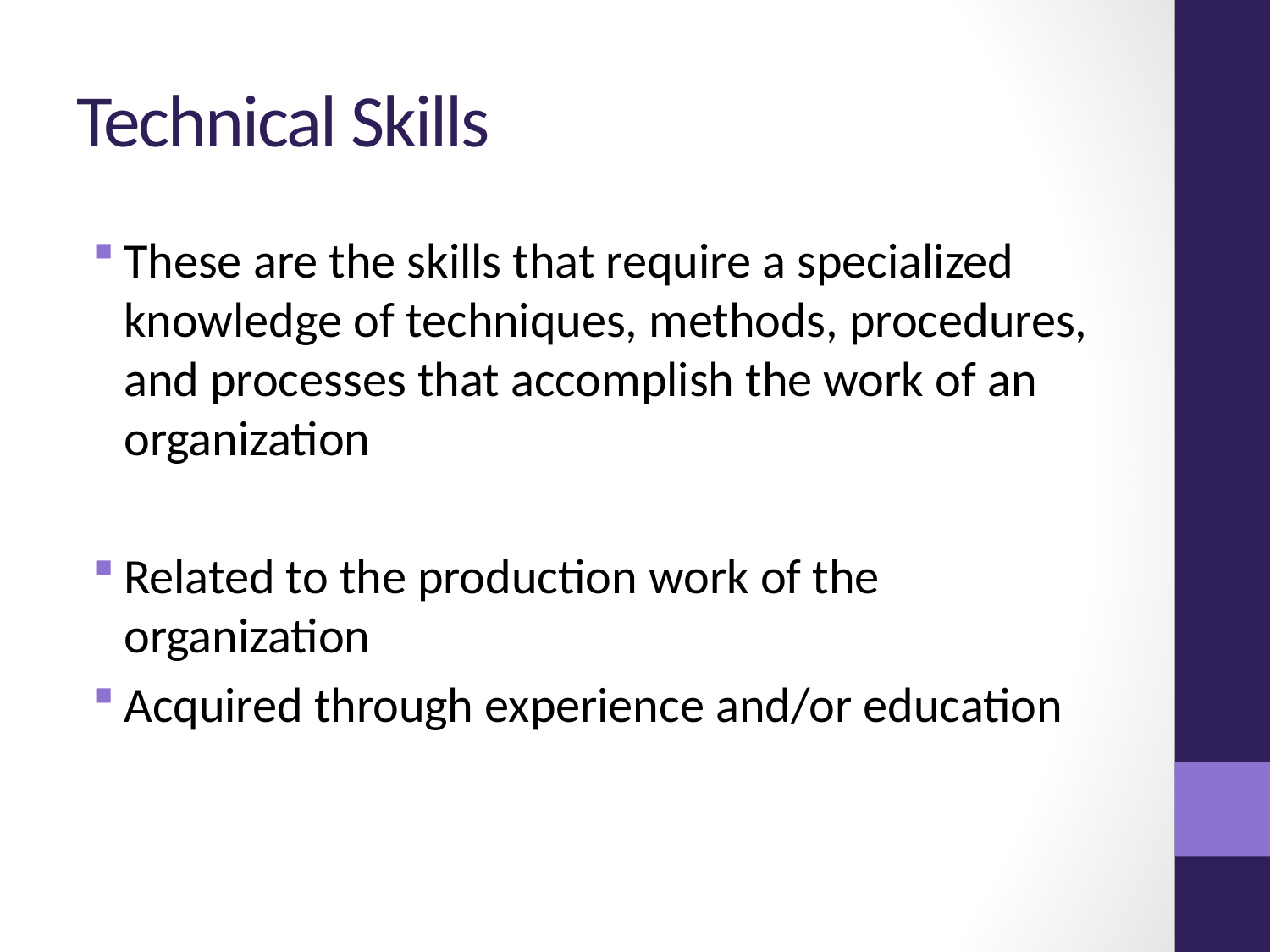

# Technical Skills
These are the skills that require a specialized knowledge of techniques, methods, procedures, and processes that accomplish the work of an organization

Related to the production work of the organization
Acquired through experience and/or education